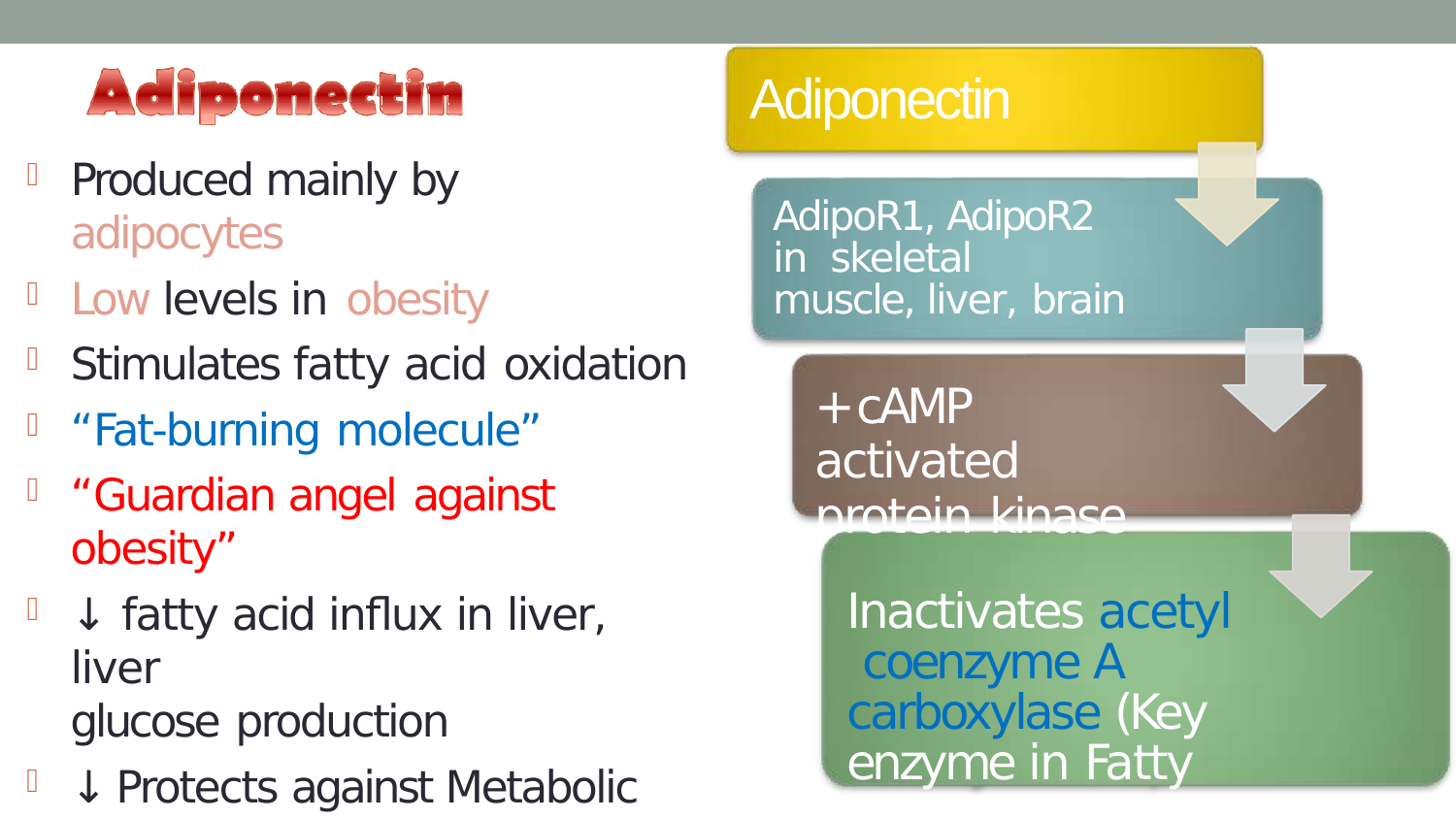

# Adiponectin

Produced mainly by adipocytes
Low levels in obesity
Stimulates fatty acid oxidation
“Fat-burning molecule”
“Guardian angel against
obesity”
↓ fatty acid influx in liver, liver
glucose production
↓	Protects against Metabolic  syndrome

AdipoR1, AdipoR2 in  skeletal
muscle, liver, brain

+ cAMP activated
protein kinase
Inactivates acetyl  coenzyme A  carboxylase (Key  enzyme in Fatty  acid synthesis)